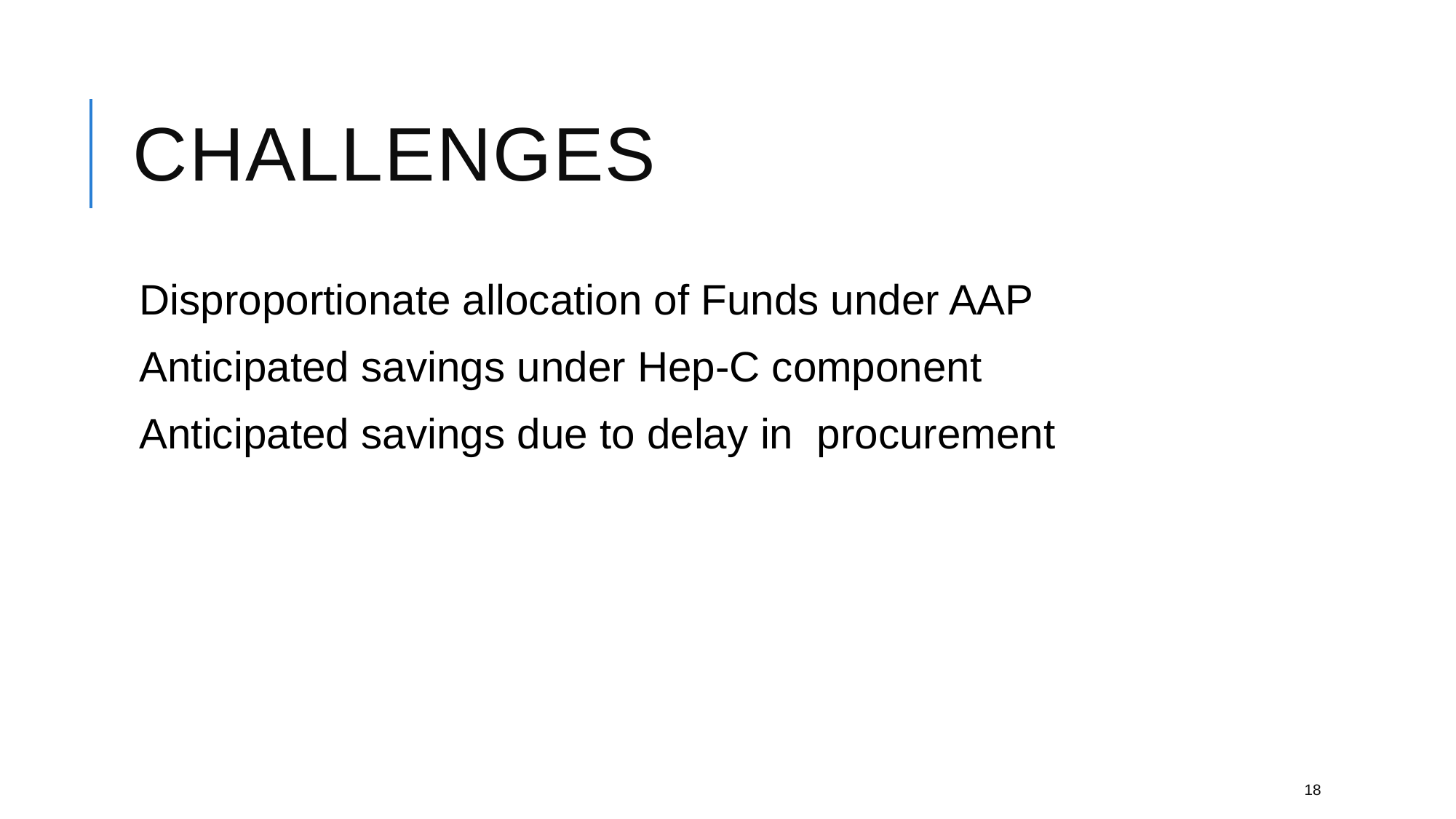

# Challenges
Disproportionate allocation of Funds under AAP
Anticipated savings under Hep-C component
Anticipated savings due to delay in  procurement
18